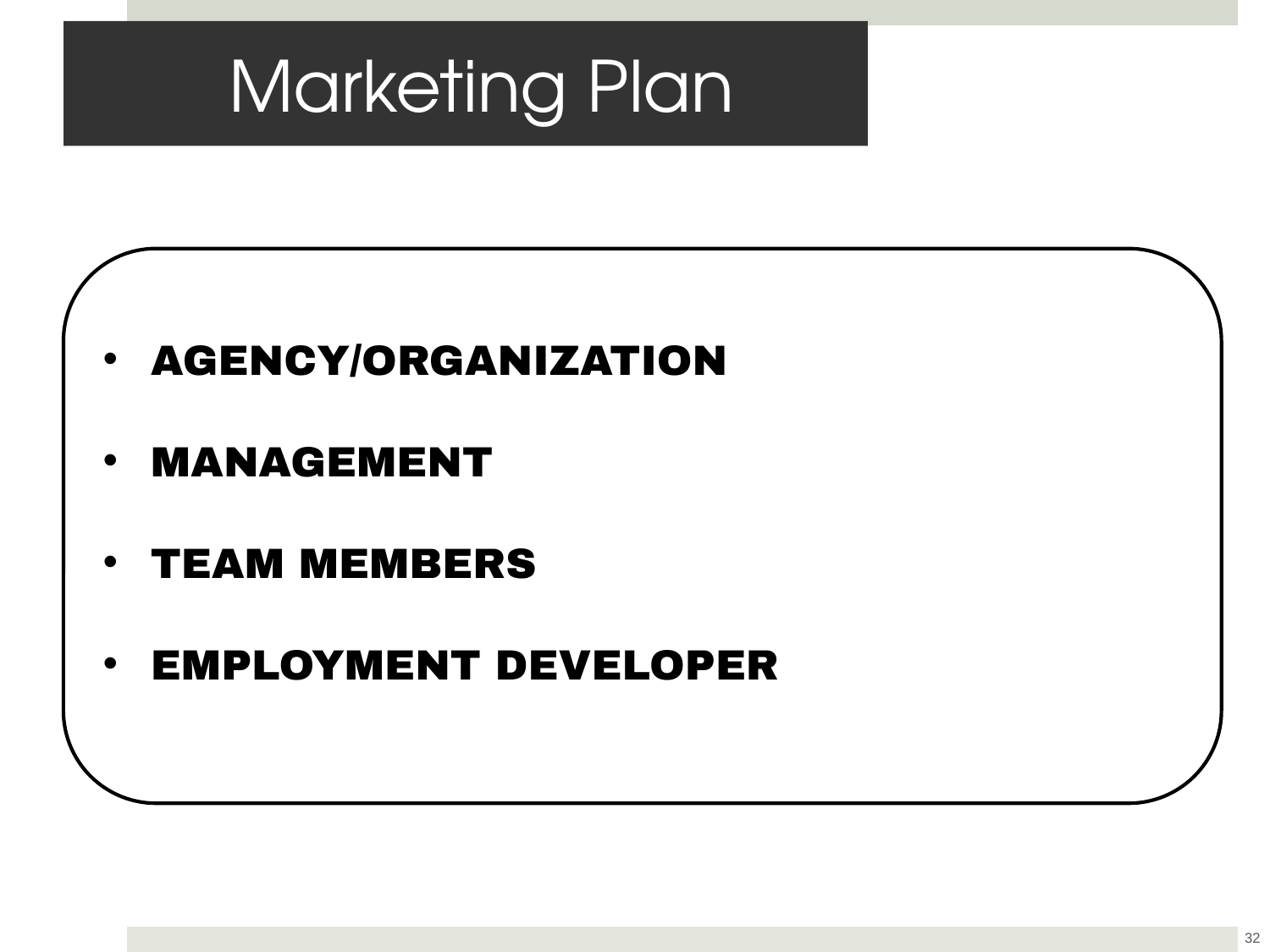

# Marketing Plan

AGENCY/ORGANIZATION

MANAGEMENT

TEAM MEMBERS

EMPLOYMENT DEVELOPER

32